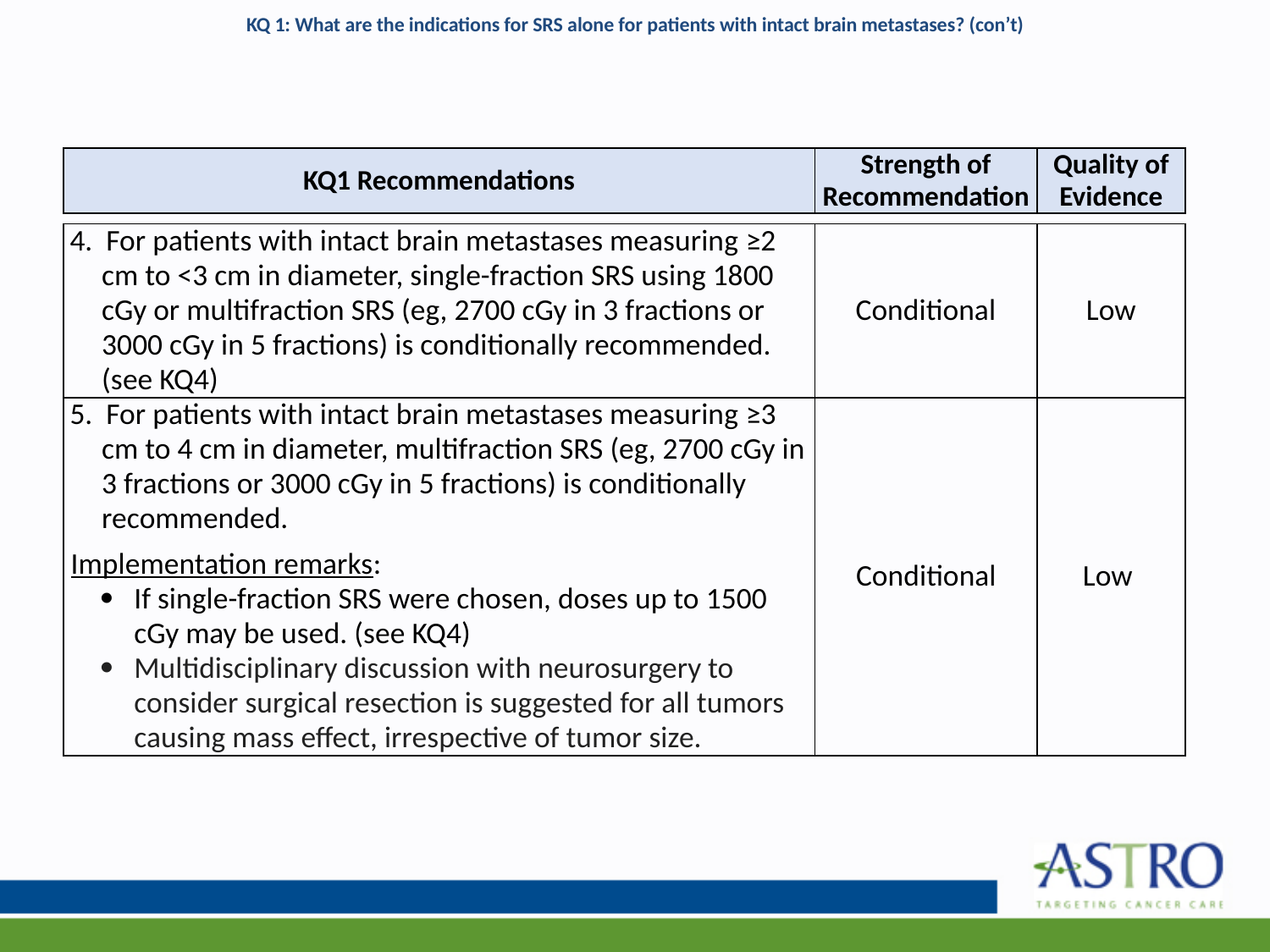

# KQ 1: What are the indications for SRS alone for patients with intact brain metastases? (con’t)
| KQ1 Recommendations | Strength of Recommendation | Quality of Evidence |
| --- | --- | --- |
| 4. For patients with intact brain metastases measuring ≥2 cm to <3 cm in diameter, single-fraction SRS using 1800 cGy or multifraction SRS (eg, 2700 cGy in 3 fractions or 3000 cGy in 5 fractions) is conditionally recommended. (see KQ4) | Conditional | Low |
| --- | --- | --- |
| 5. For patients with intact brain metastases measuring ≥3 cm to 4 cm in diameter, multifraction SRS (eg, 2700 cGy in 3 fractions or 3000 cGy in 5 fractions) is conditionally recommended. Implementation remarks: If single-fraction SRS were chosen, doses up to 1500 cGy may be used. (see KQ4) Multidisciplinary discussion with neurosurgery to consider surgical resection is suggested for all tumors causing mass effect, irrespective of tumor size. | Conditional | Low |